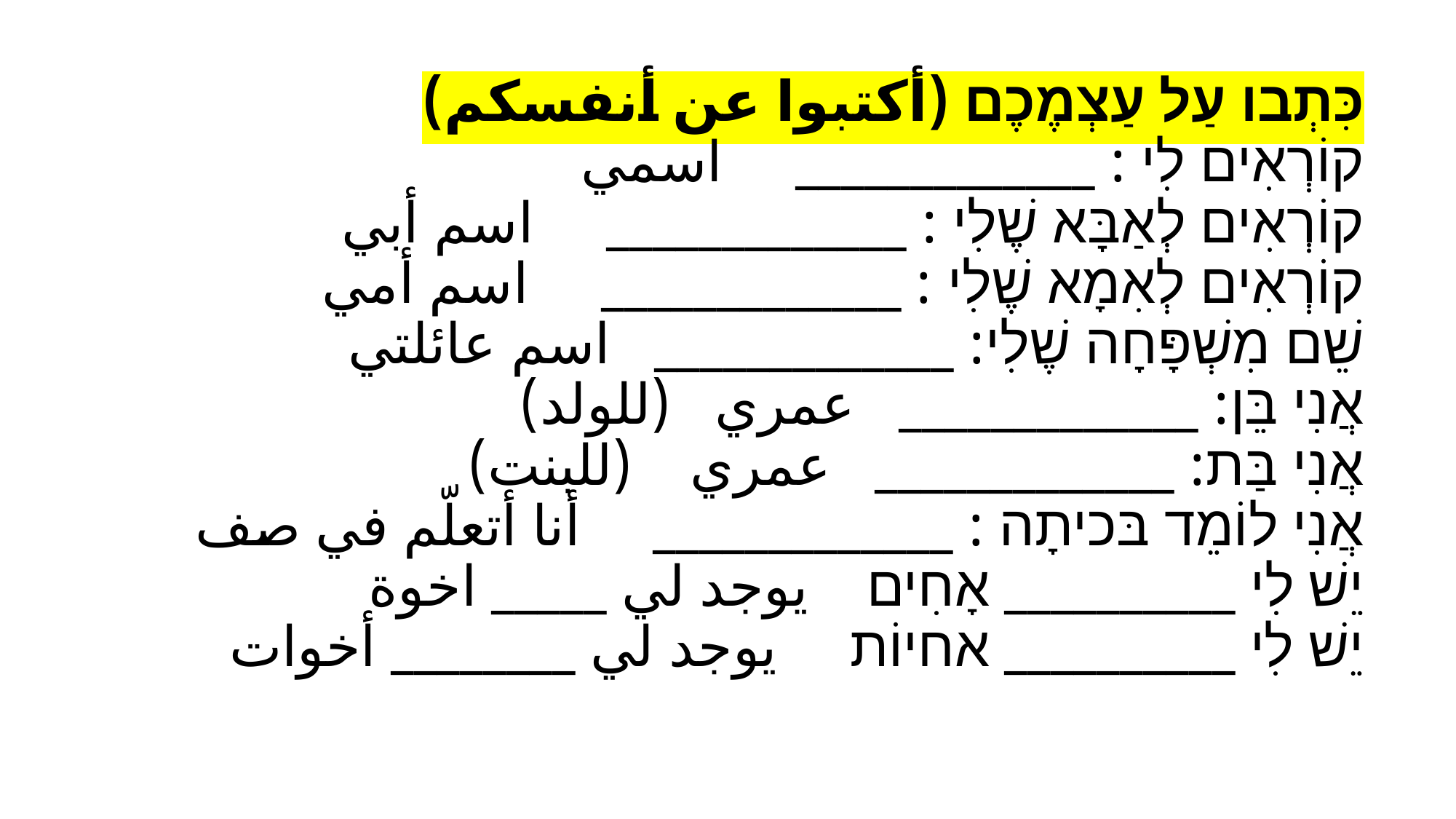

# כִּתְבו עַל עַצְמֶכֶם (أكتبوا عن أنفسكم) קוֹרְאִים לִי : _____________     اسمي קוֹרְאִים לְאַבָּא שֶׁלִי : _____________     اسم أبي קוֹרְאִים לְאִמָא שֶׁלִי : _____________     اسم أمي שֵׁם מִשְׁפָּחָה שֶׁלִי: _____________   اسم عائلتي אֲנִי בֵּן: _____________   عمري   (للولد) אֲנִי בַּת: _____________   عمري    (للبنت) אֲנִי לוֹמֵד בּכיתָה : _____________     أنا أتعلّم في صف יֵשׁ לִי __________ אָחִים    يوجد لي _____ اخوة יֵשׁ לִי __________ אחיוֹת     يوجد لي ________ أخوات